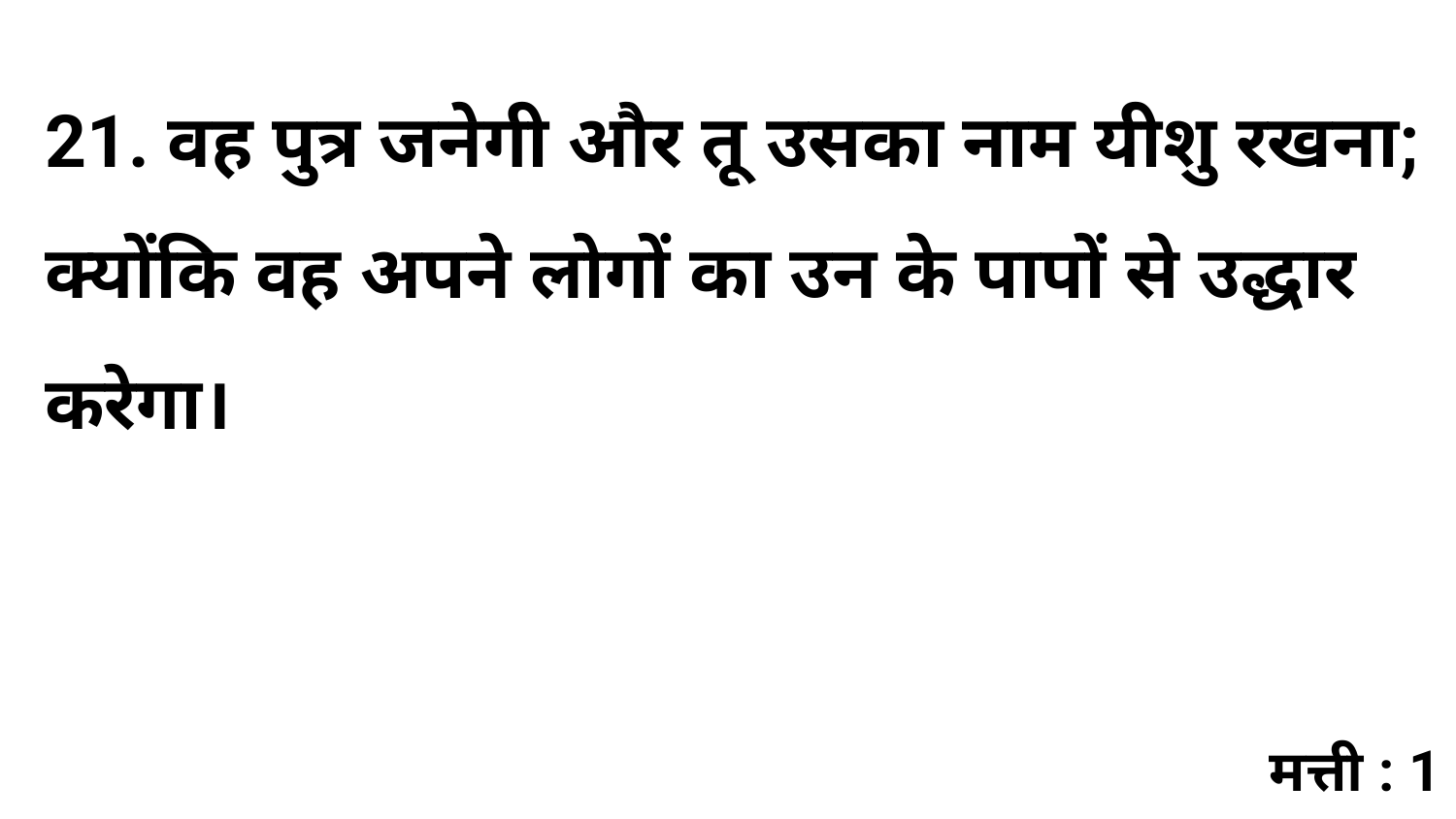

21. वह पुत्र जनेगी और तू उसका नाम यीशु रखना; क्योंकि वह अपने लोगों का उन के पापों से उद्धार करेगा।
मत्ती : 1